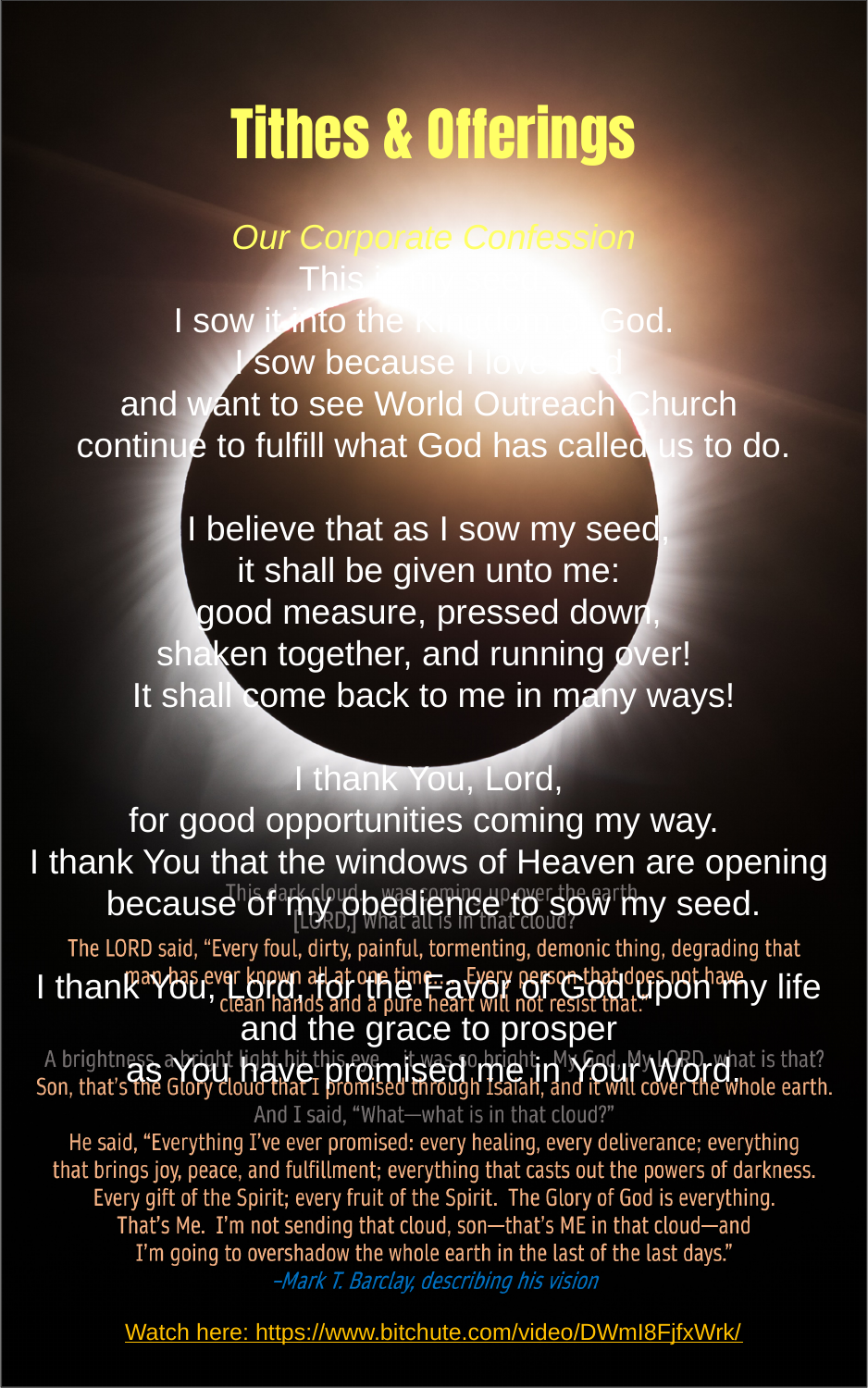

Tithes & Offerings
Our Corporate Confession
This is my seed.
I sow it into the Kingdom of God.
I sow because I love God
and want to see World Outreach Church
continue to fulfill what God has called us to do.

I believe that as I sow my seed,
it shall be given unto me:
good measure, pressed down,
shaken together, and running over!
It shall come back to me in many ways!

I thank You, Lord,
for good opportunities coming my way.
I thank You that the windows of Heaven are opening
because of my obedience to sow my seed.

I thank You, Lord, for the Favor of God upon my life
and the grace to prosper
as You have promised me in Your Word.
Watch here: https://www.bitchute.com/video/DWmI8FjfxWrk/